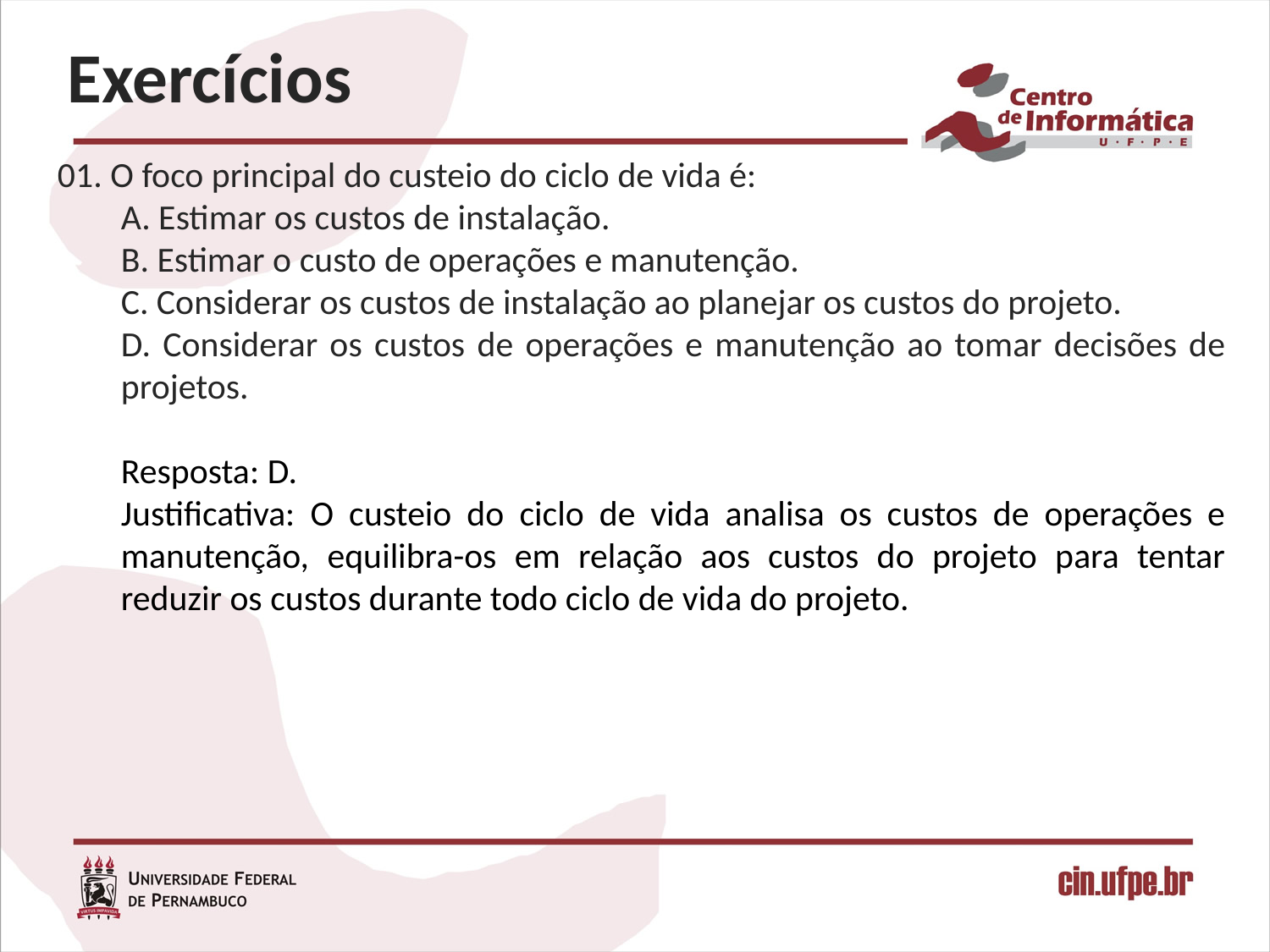

Exercícios

01. O foco principal do custeio do ciclo de vida é:
A. Estimar os custos de instalação.
B. Estimar o custo de operações e manutenção.
C. Considerar os custos de instalação ao planejar os custos do projeto.
D. Considerar os custos de operações e manutenção ao tomar decisões de projetos.

Resposta: D.
Justificativa: O custeio do ciclo de vida analisa os custos de operações e manutenção, equilibra-os em relação aos custos do projeto para tentar reduzir os custos durante todo ciclo de vida do projeto.